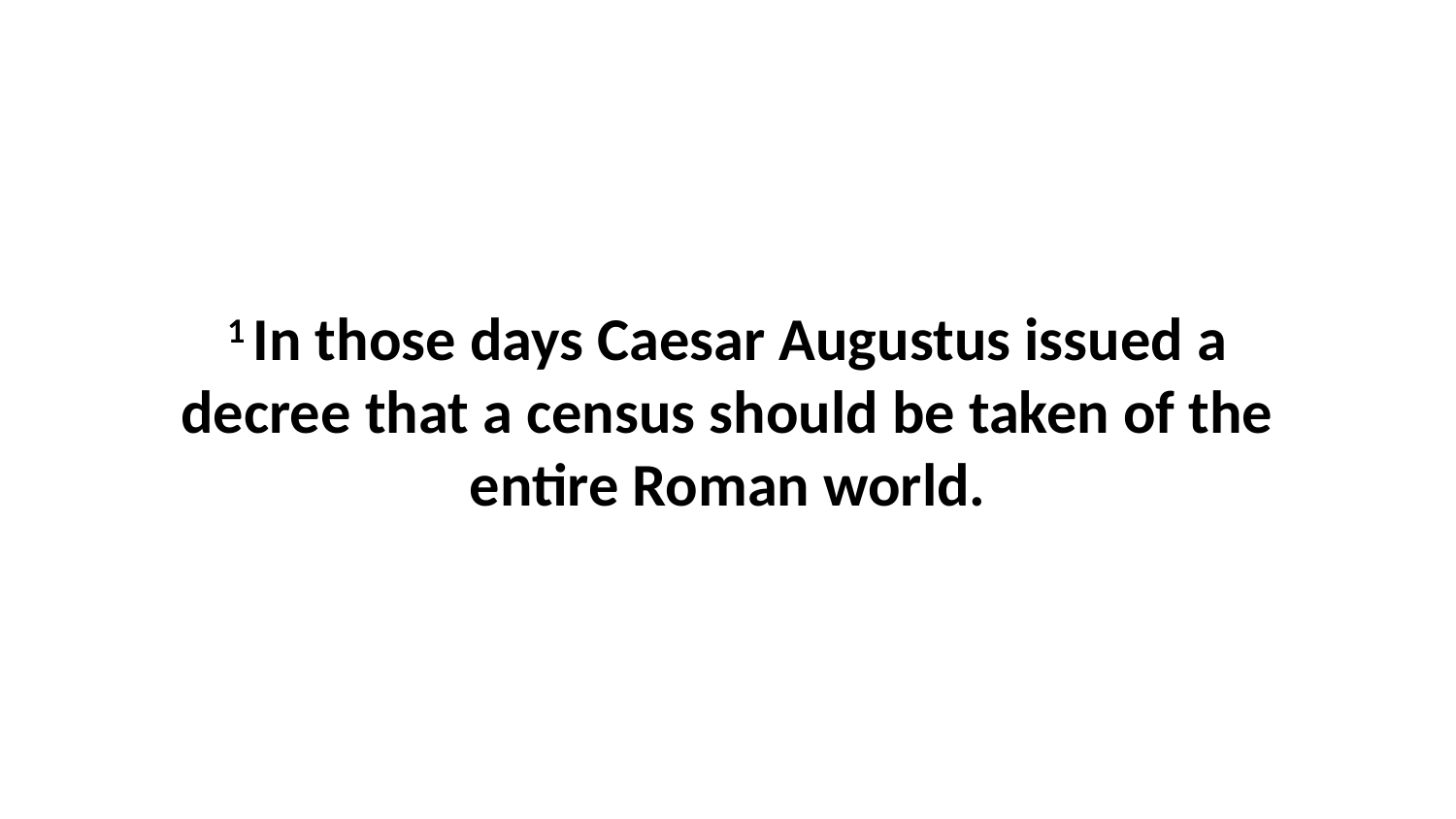

1 In those days Caesar Augustus issued a decree that a census should be taken of the entire Roman world.